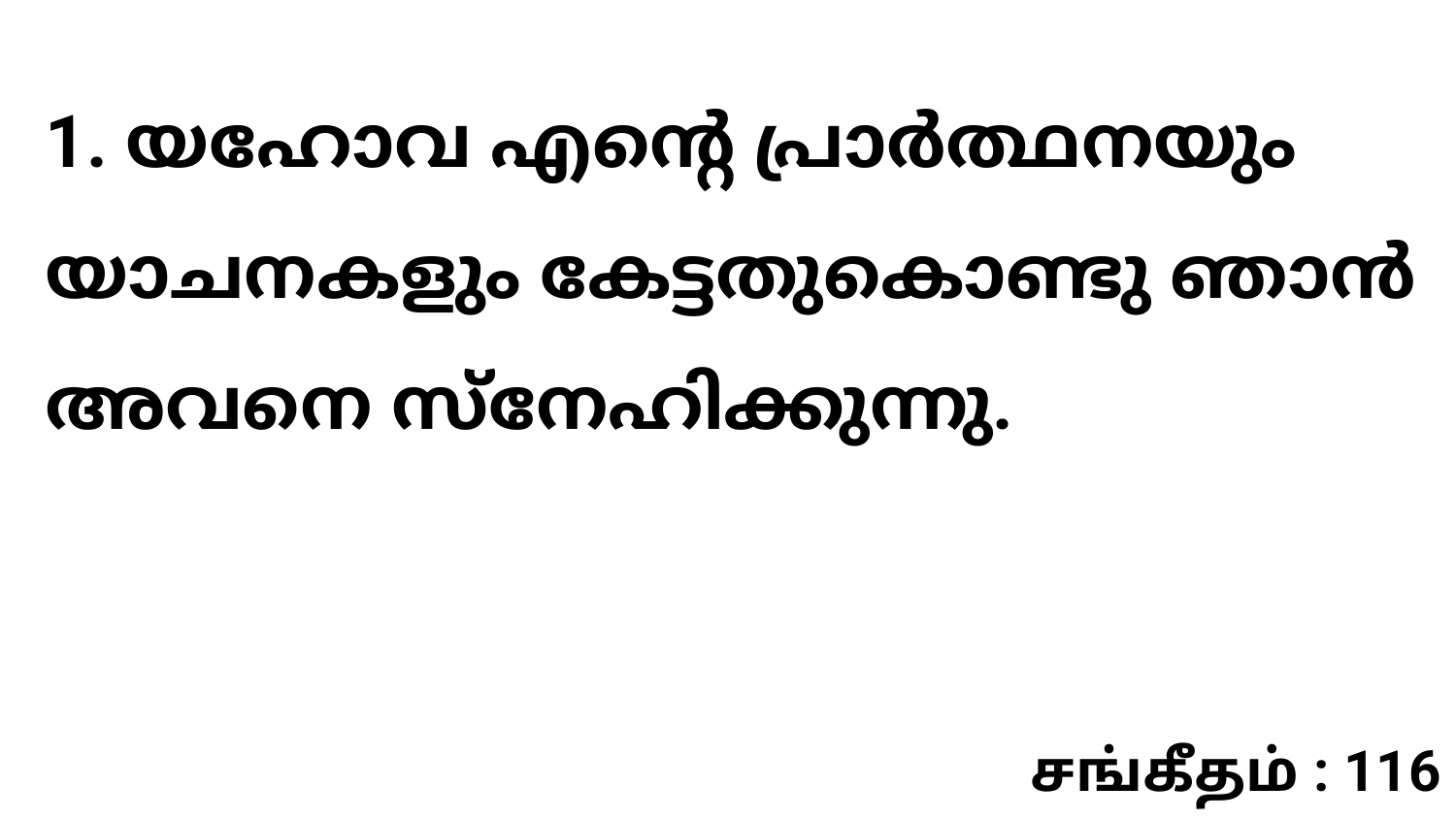

1. യഹോവ എന്റെ പ്രാർത്ഥനയും യാചനകളും കേട്ടതുകൊണ്ടു ഞാൻ അവനെ സ്നേഹിക്കുന്നു.
சங்கீதம் : 116